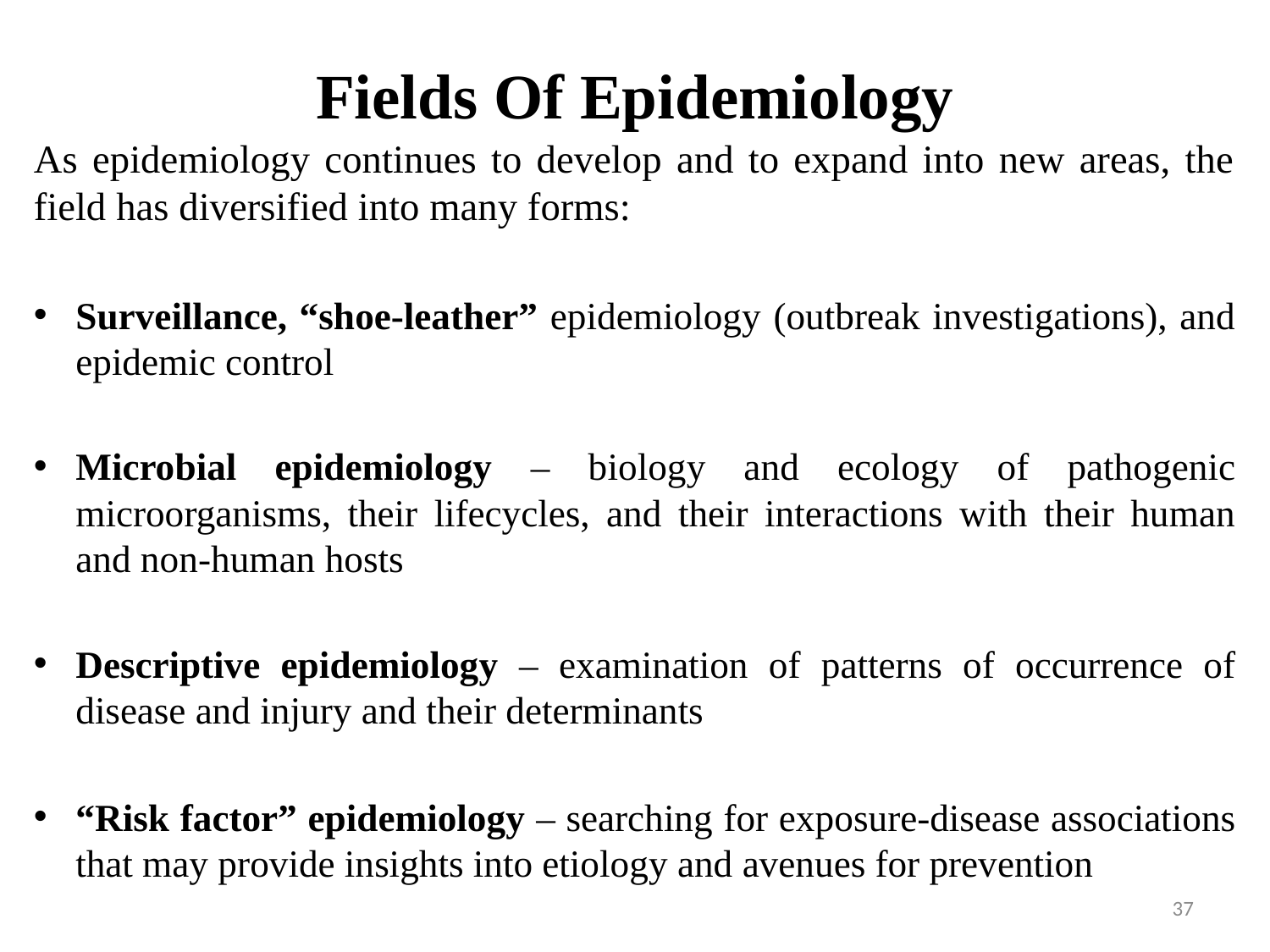

# Fields Of Epidemiology
As epidemiology continues to develop and to expand into new areas, the field has diversified into many forms:

Surveillance, “shoe-leather” epidemiology (outbreak investigations), and epidemic control

Microbial epidemiology – biology and ecology of pathogenic microorganisms, their lifecycles, and their interactions with their human and non-human hosts

Descriptive epidemiology – examination of patterns of occurrence of disease and injury and their determinants

“Risk factor” epidemiology – searching for exposure-disease associations that may provide insights into etiology and avenues for prevention
37